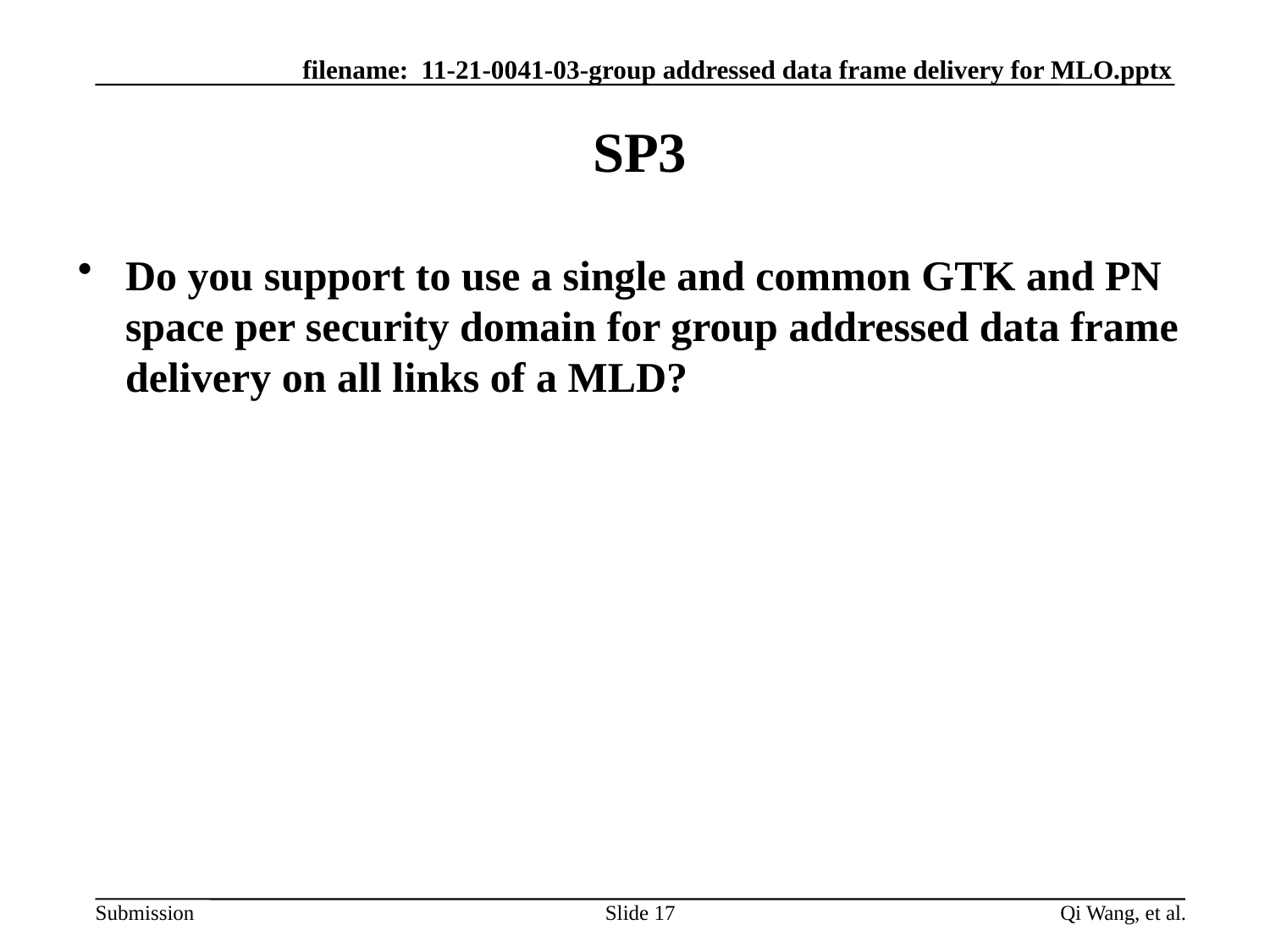

# SP3
Do you support to use a single and common GTK and PN space per security domain for group addressed data frame delivery on all links of a MLD?

Slide 17
Qi Wang, et al.